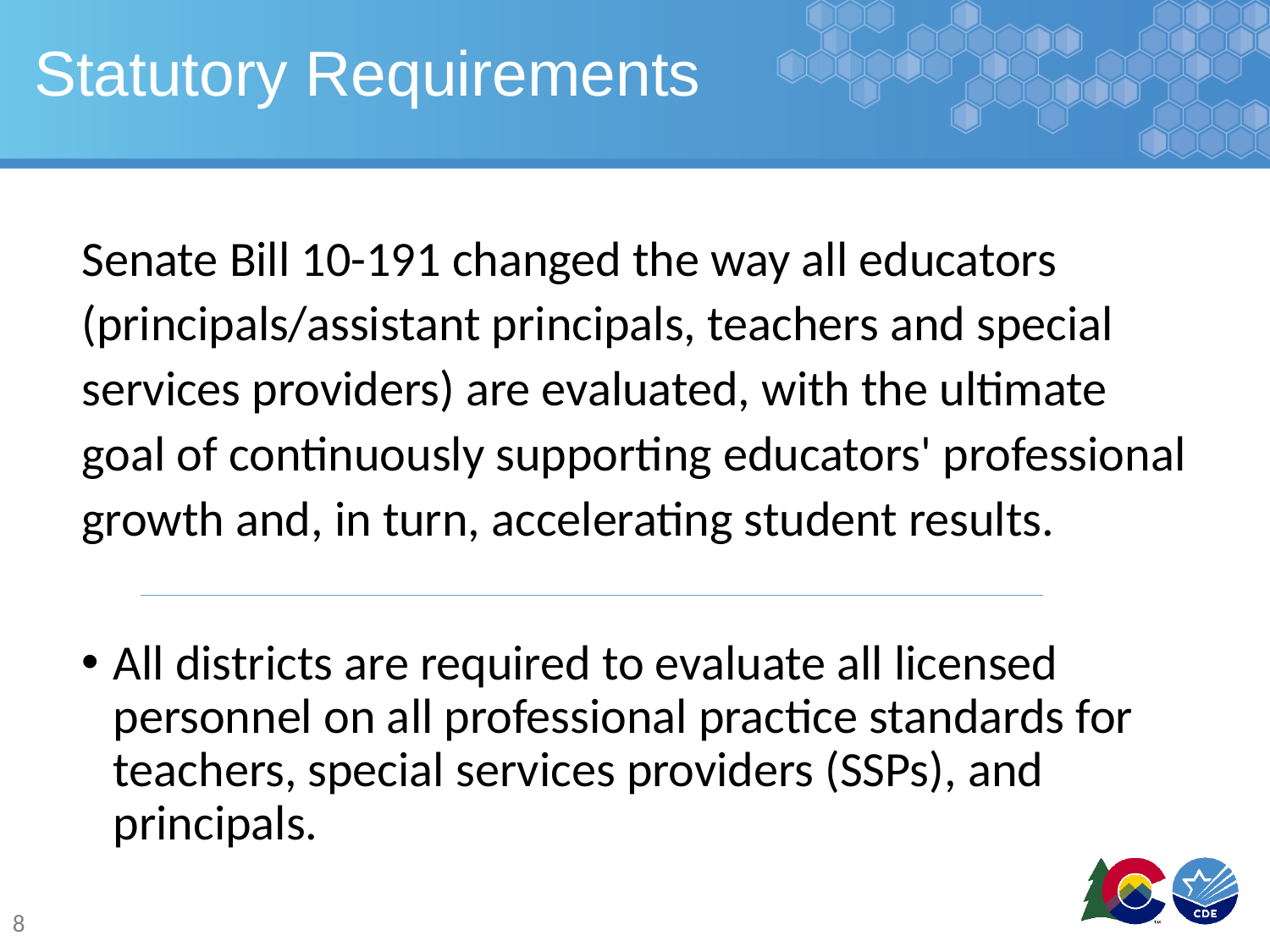

# Statutory Requirements
Senate Bill 10-191 changed the way all educators (principals/assistant principals, teachers and special services providers) are evaluated, with the ultimate goal of continuously supporting educators' professional growth and, in turn, accelerating student results.

All districts are required to evaluate all licensed personnel on all professional practice standards for teachers, special services providers (SSPs), and principals.
8